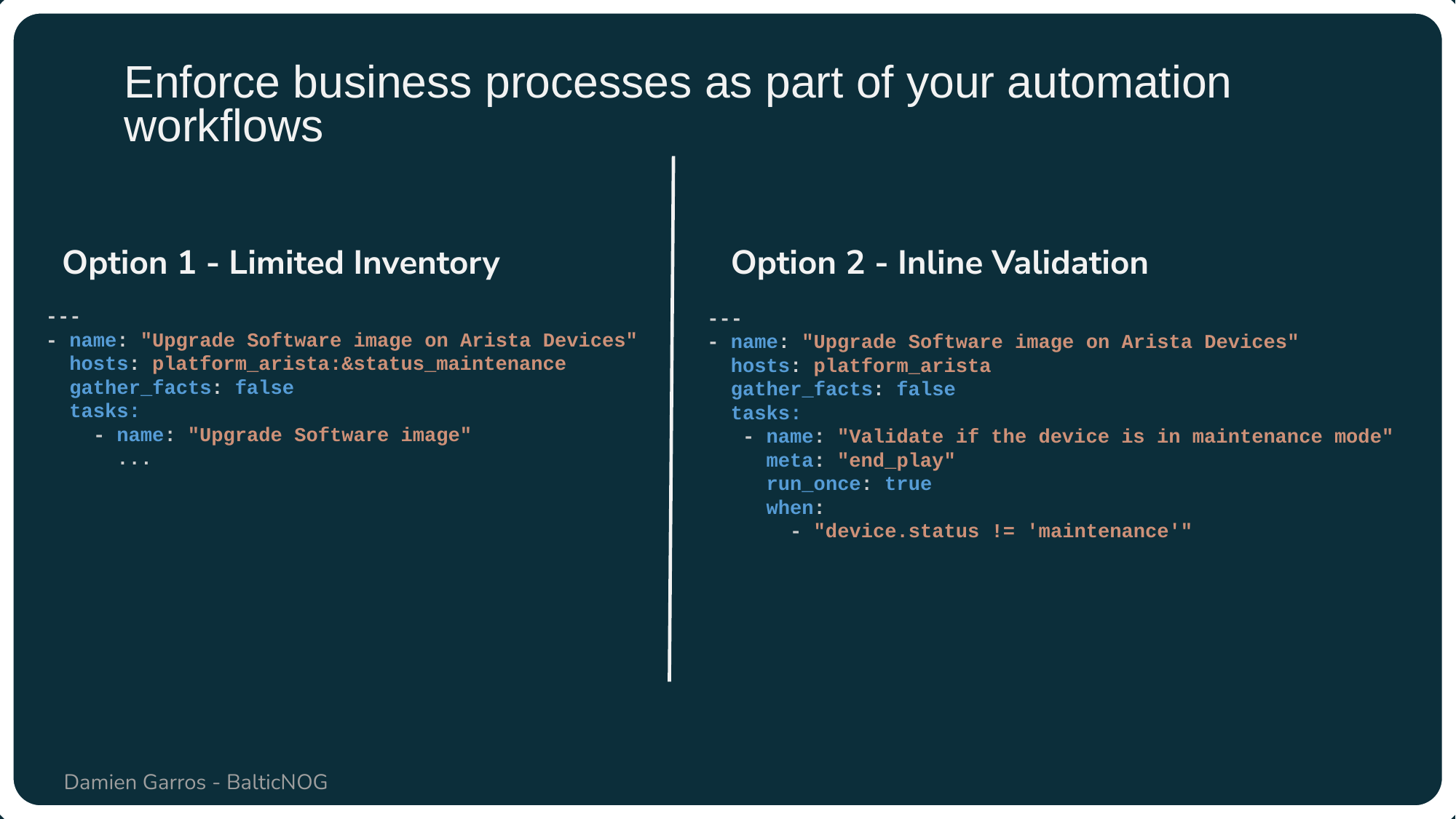

# Enforce business processes as part of your automation workflows
Option 1 - Limited Inventory
Option 2 - Inline Validation
---
- name: "Upgrade Software image on Arista Devices"
  hosts: platform_arista:&status_maintenance
  gather_facts: false
  tasks:
    - name: "Upgrade Software image"
      ...

---
- name: "Upgrade Software image on Arista Devices"
  hosts: platform_arista
  gather_facts: false
  tasks:
   - name: "Validate if the device is in maintenance mode"
     meta: "end_play"
     run_once: true
     when:
       - "device.status != 'maintenance'"